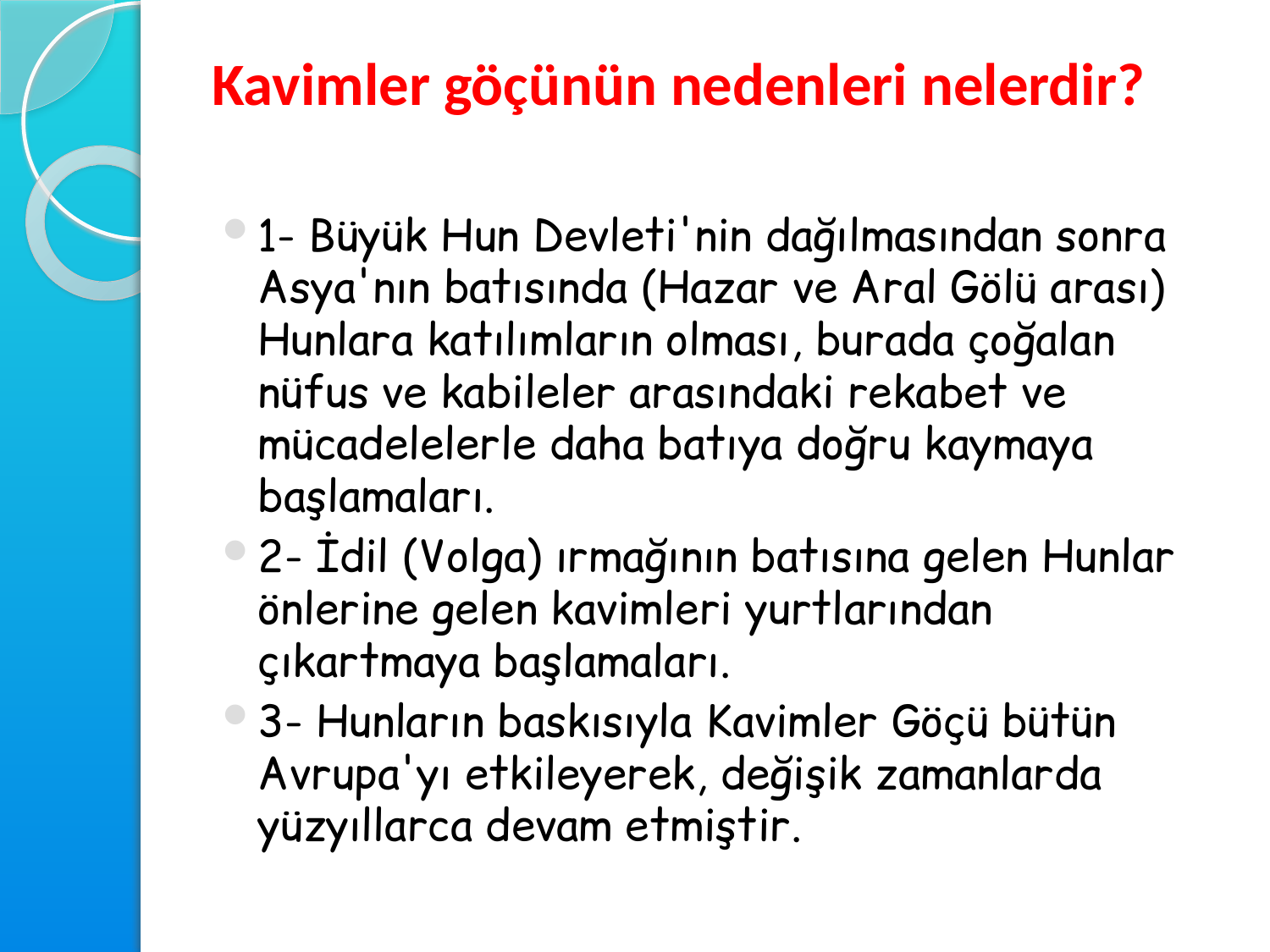

# Kavimler göçünün nedenleri nelerdir?
1- Büyük Hun Devleti'nin dağılmasından sonra Asya'nın batısında (Hazar ve Aral Gölü arası) Hunlara katılımların olması, burada çoğalan nüfus ve kabileler arasındaki rekabet ve mücadelelerle daha batıya doğru kaymaya başlamaları.
2- İdil (Volga) ırmağının batısına gelen Hunlar önlerine gelen kavimleri yurtlarından çıkartmaya başlamaları.
3- Hunların baskısıyla Kavimler Göçü bütün Avrupa'yı etkileyerek, değişik zamanlarda yüzyıllarca devam etmiştir.